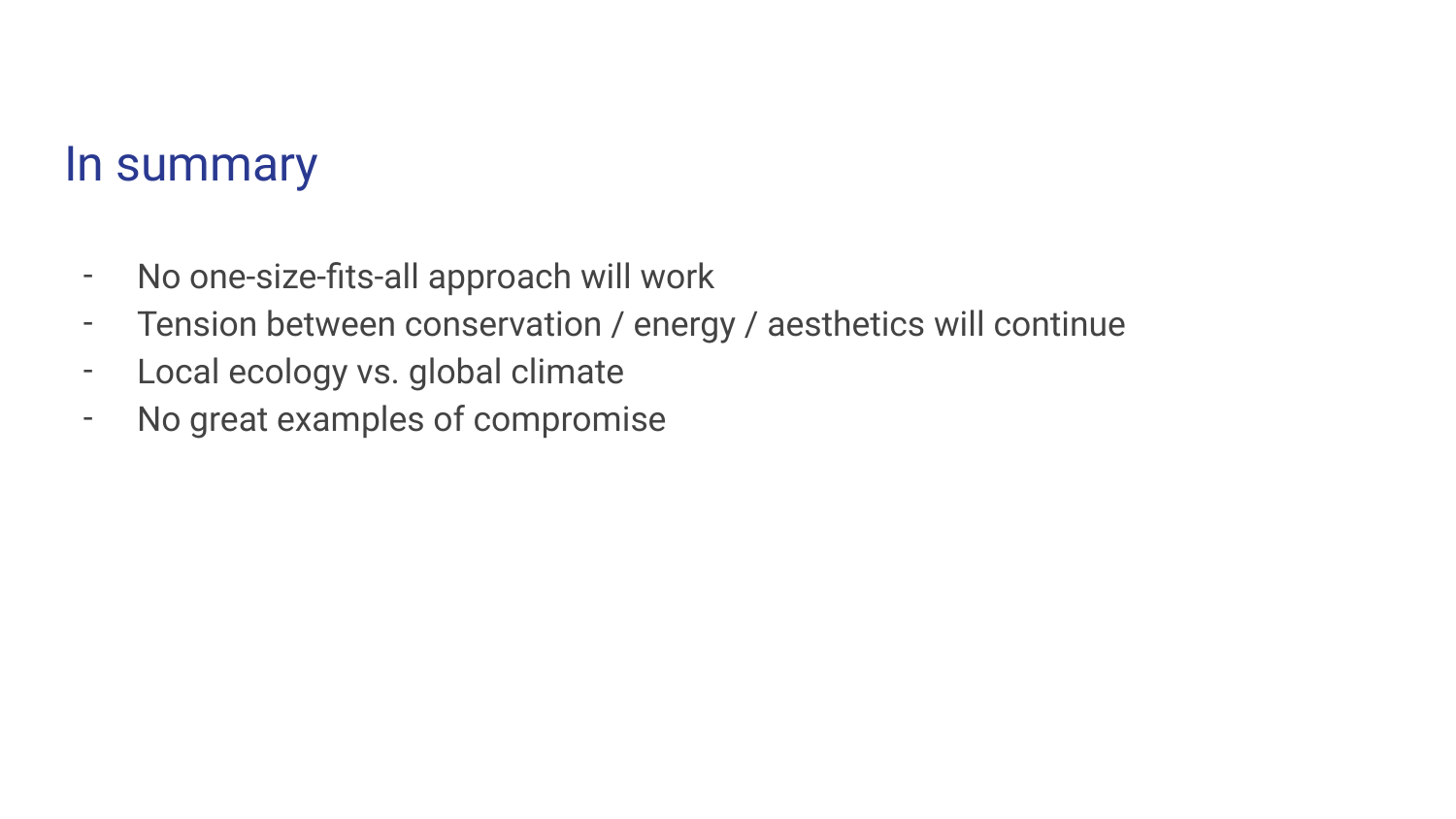

# In summary
No one-size-fits-all approach will work
Tension between conservation / energy / aesthetics will continue
Local ecology vs. global climate
No great examples of compromise